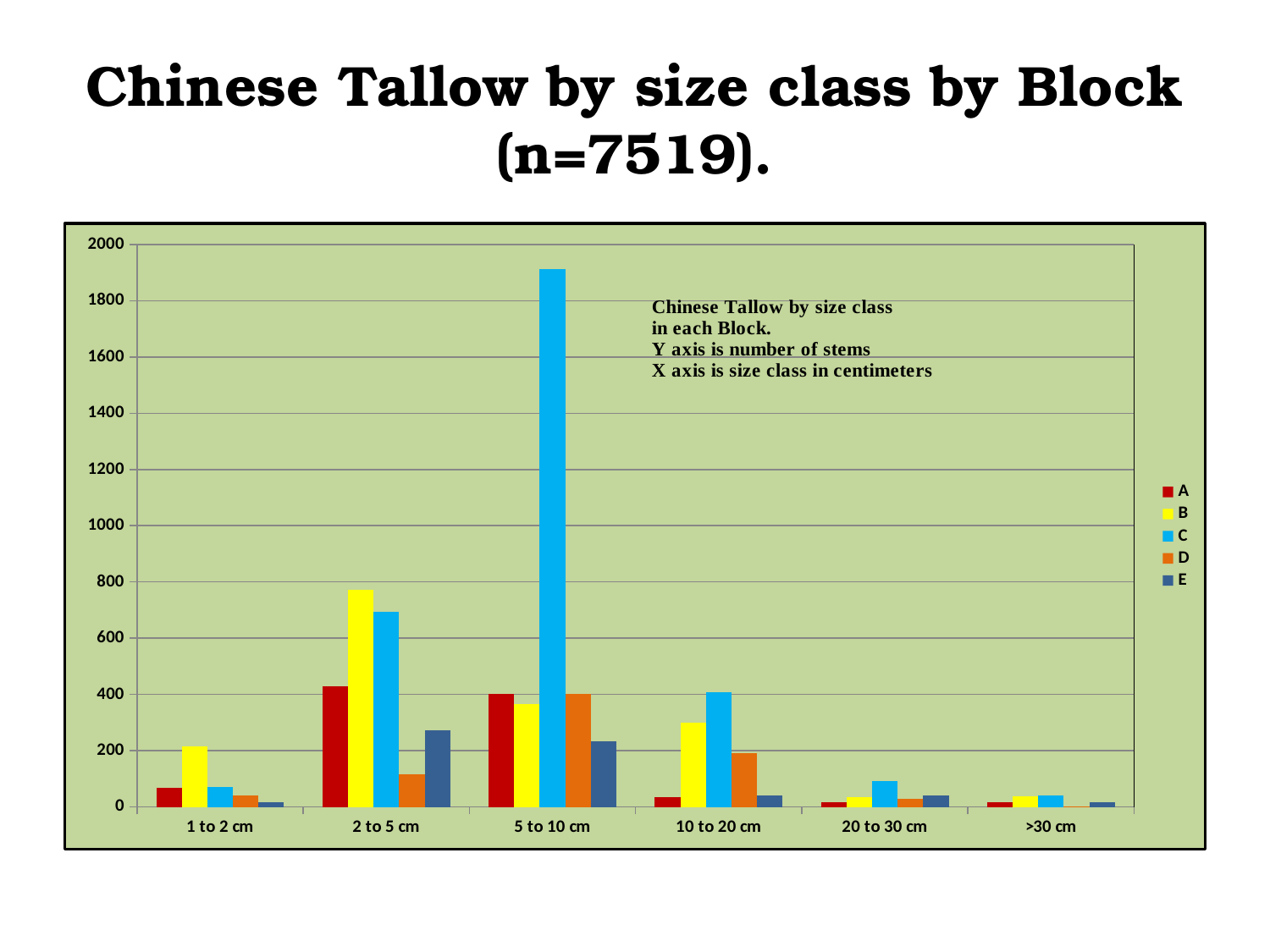

# Chinese Tallow by size class by Block (n=7519).

### Chart

| Category | A | B | C | D | E |
|---|---|---|---|---|---|
| 1 to 2 cm | 67.0 | 215.0 | 72.0 | 41.0 | 17.0 |
| 2 to 5 cm | 429.0 | 773.0 | 694.0 | 117.0 | 273.0 |
| 5 to 10 cm | 402.0 | 367.0 | 1911.0 | 402.0 | 232.0 |
| 10 to 20 cm | 35.0 | 298.0 | 409.0 | 191.0 | 42.0 |
| 20 to 30 cm | 18.0 | 34.0 | 93.0 | 29.0 | 42.0 |
| >30 cm | 17.0 | 38.0 | 42.0 | 3.0 | 18.0 |